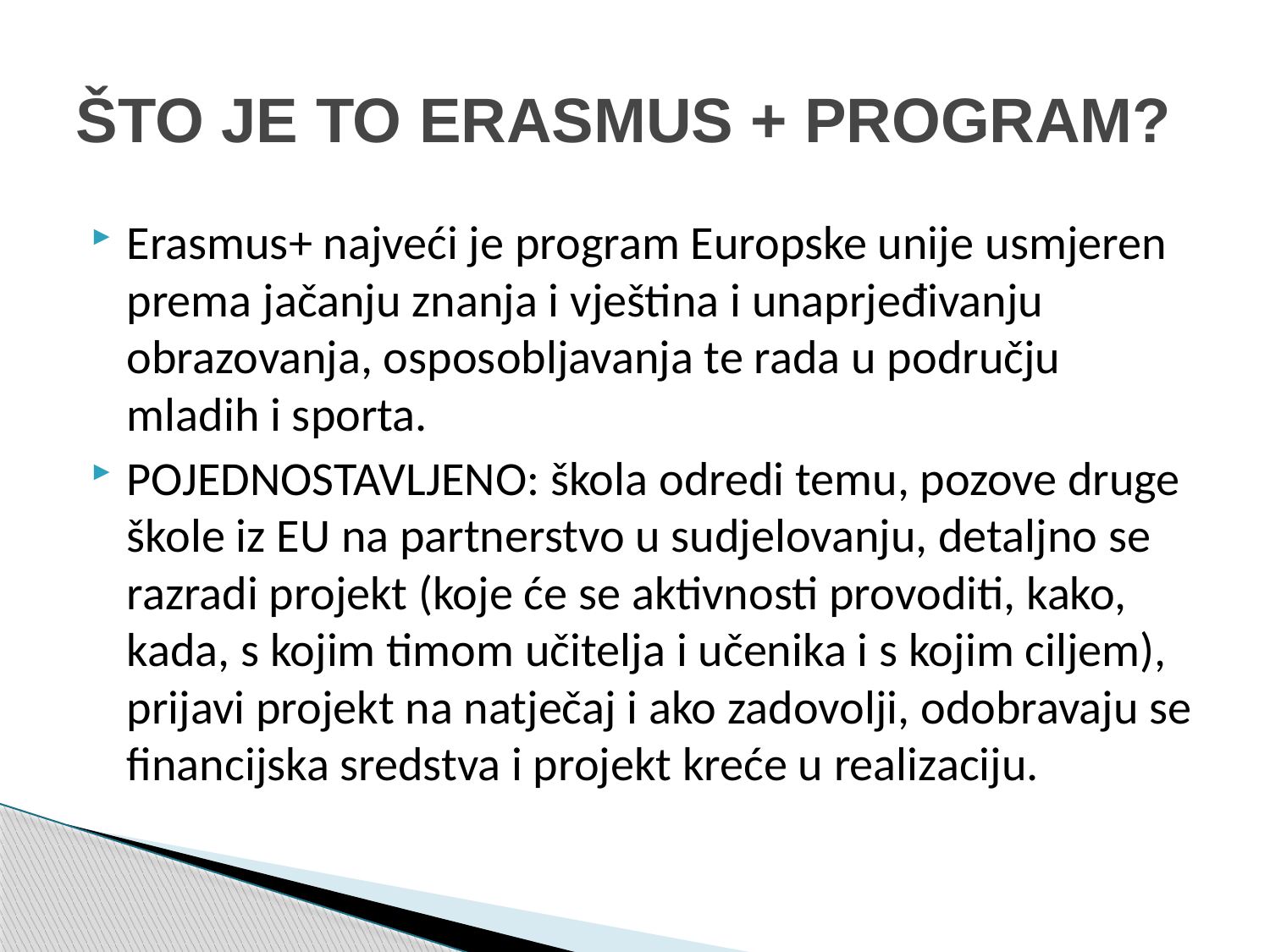

# ŠTO JE TO ERASMUS + PROGRAM?
Erasmus+ najveći je program Europske unije usmjeren prema jačanju znanja i vještina i unaprjeđivanju obrazovanja, osposobljavanja te rada u području mladih i sporta.
POJEDNOSTAVLJENO: škola odredi temu, pozove druge škole iz EU na partnerstvo u sudjelovanju, detaljno se razradi projekt (koje će se aktivnosti provoditi, kako, kada, s kojim timom učitelja i učenika i s kojim ciljem), prijavi projekt na natječaj i ako zadovolji, odobravaju se financijska sredstva i projekt kreće u realizaciju.